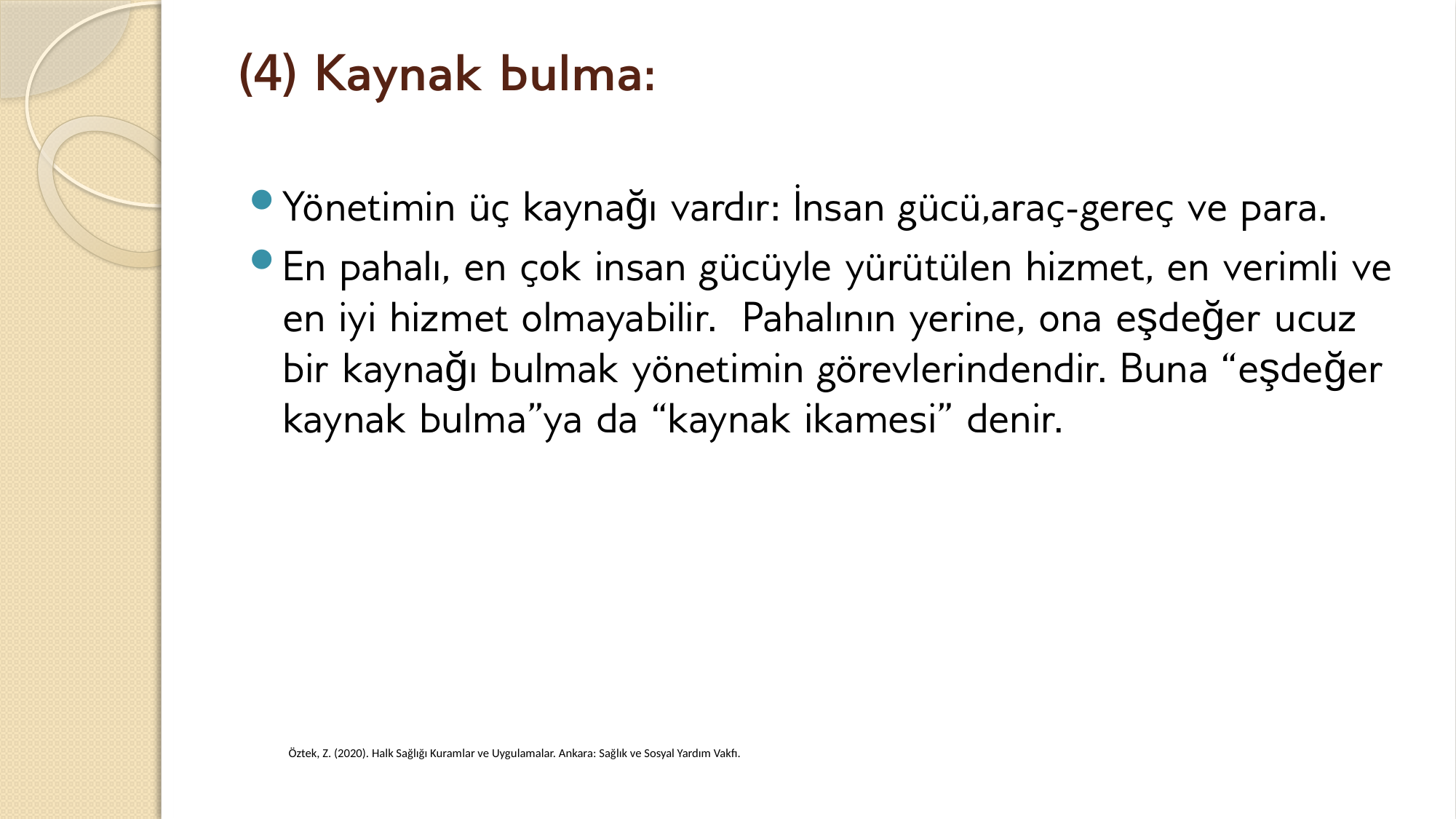

# (4) Kaynak bulma:
Yönetimin üç kaynağı vardır: İnsan gücü,araç-gereç ve para.
En pahalı, en çok insan gücüyle yürütülen hizmet, en verimli ve en iyi hizmet olmayabilir.  Pahalının yerine, ona eşdeğer ucuz bir kaynağı bulmak yönetimin görevlerindendir. Buna “eşdeğer kaynak bulma”ya da “kaynak ikamesi” denir.
Öztek, Z. (2020). Halk Sağlığı Kuramlar ve Uygulamalar. Ankara: Sağlık ve Sosyal Yardım Vakfı.